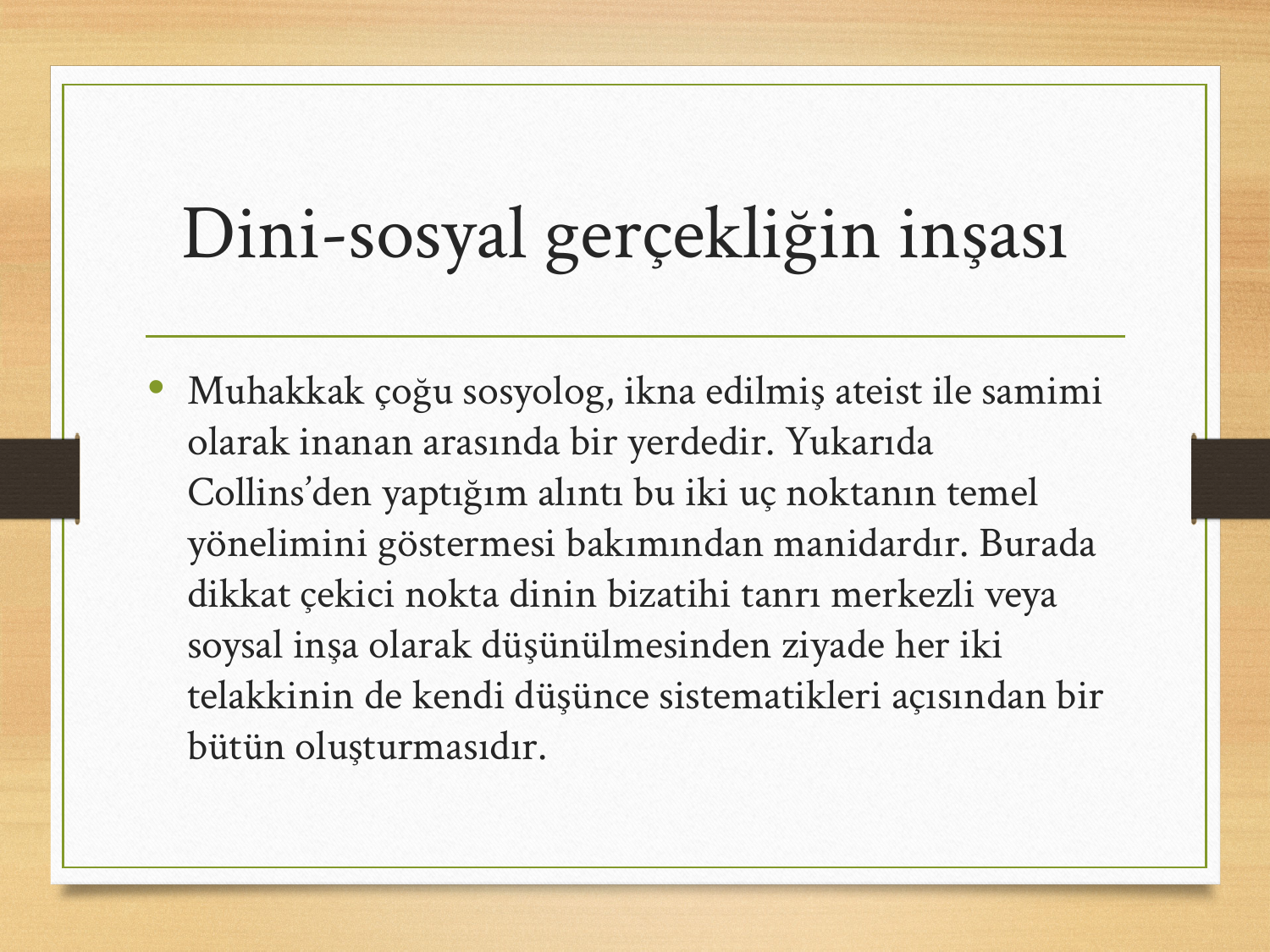

# Dini-sosyal gerçekliğin inşası
Muhakkak çoğu sosyolog, ikna edilmiş ateist ile samimi olarak inanan arasında bir yerdedir. Yukarıda Collins’den yaptığım alıntı bu iki uç noktanın temel yönelimini göstermesi bakımından manidardır. Burada dikkat çekici nokta dinin bizatihi tanrı merkezli veya soysal inşa olarak düşünülmesinden ziyade her iki telakkinin de kendi düşünce sistematikleri açısından bir bütün oluşturmasıdır.